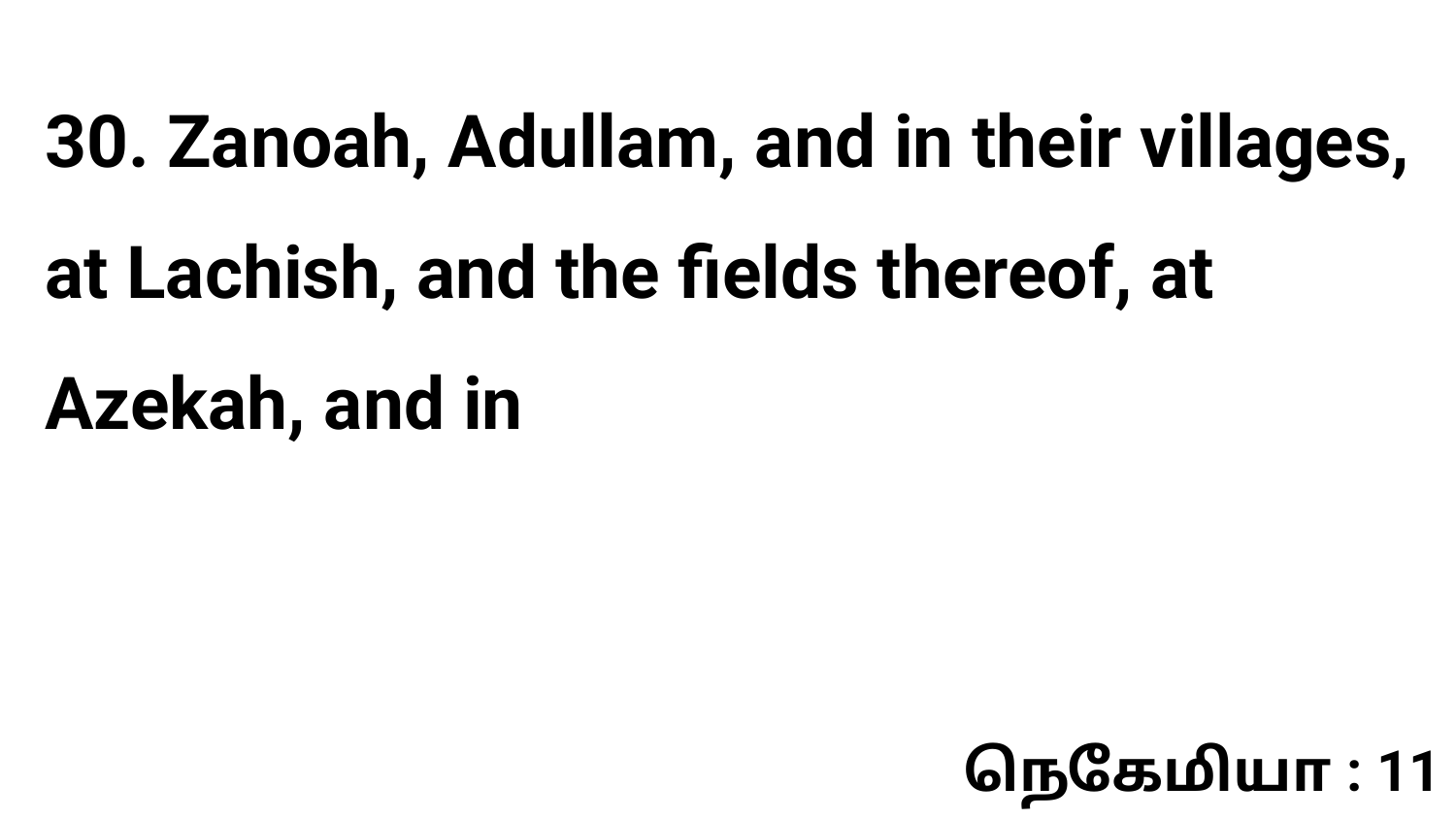

30. Zanoah, Adullam, and in their villages, at Lachish, and the fields thereof, at Azekah, and in
நெகேமியா : 11